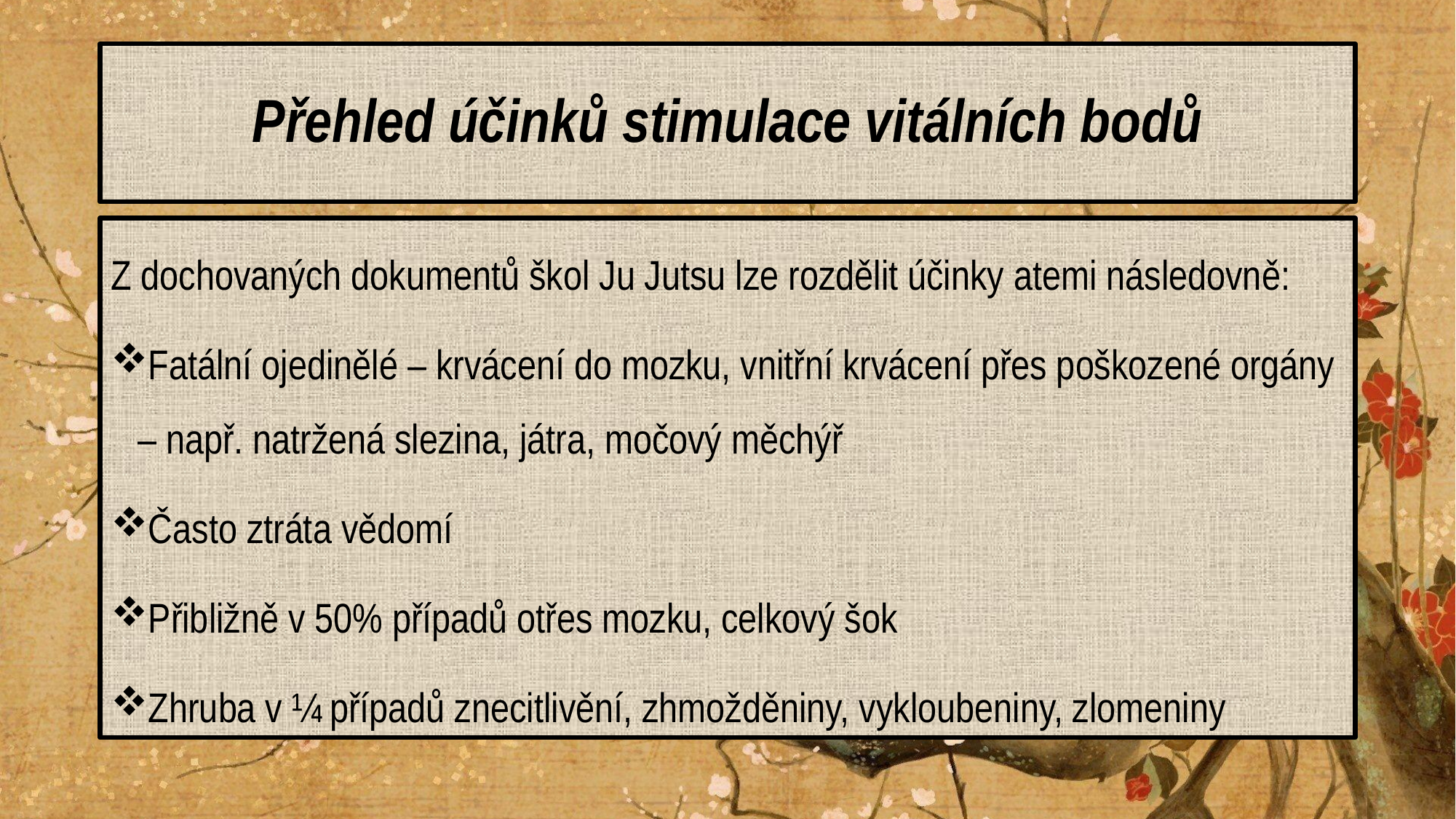

# Přehled účinků stimulace vitálních bodů
Z dochovaných dokumentů škol Ju Jutsu lze rozdělit účinky atemi následovně:
Fatální ojedinělé – krvácení do mozku, vnitřní krvácení přes poškozené orgány – např. natržená slezina, játra, močový měchýř
Často ztráta vědomí
Přibližně v 50% případů otřes mozku, celkový šok
Zhruba v ¼ případů znecitlivění, zhmožděniny, vykloubeniny, zlomeniny